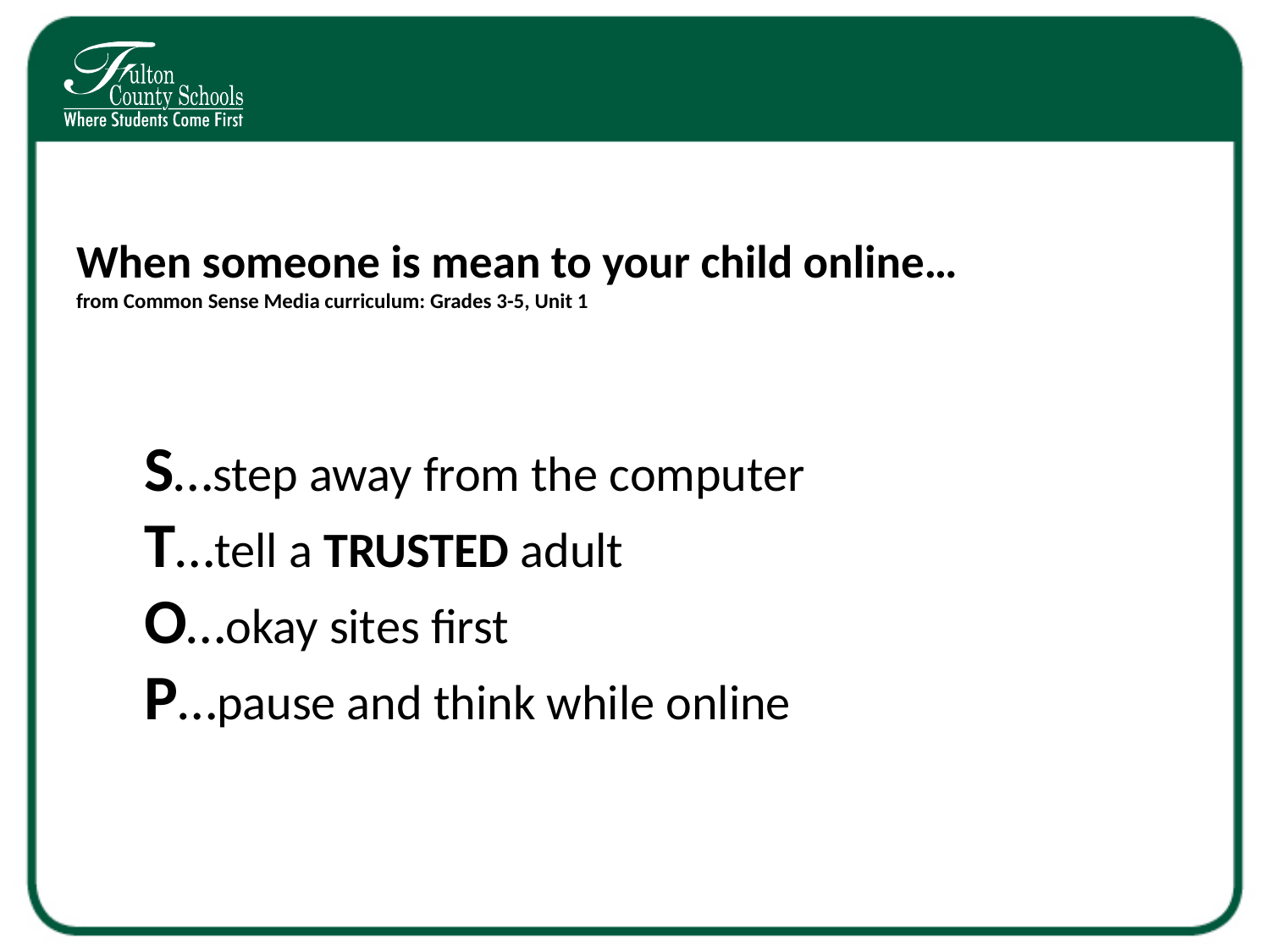

# When someone is mean to your child online… from Common Sense Media curriculum: Grades 3-5, Unit 1
S…step away from the computer
T…tell a TRUSTED adult
O…okay sites first
P…pause and think while online